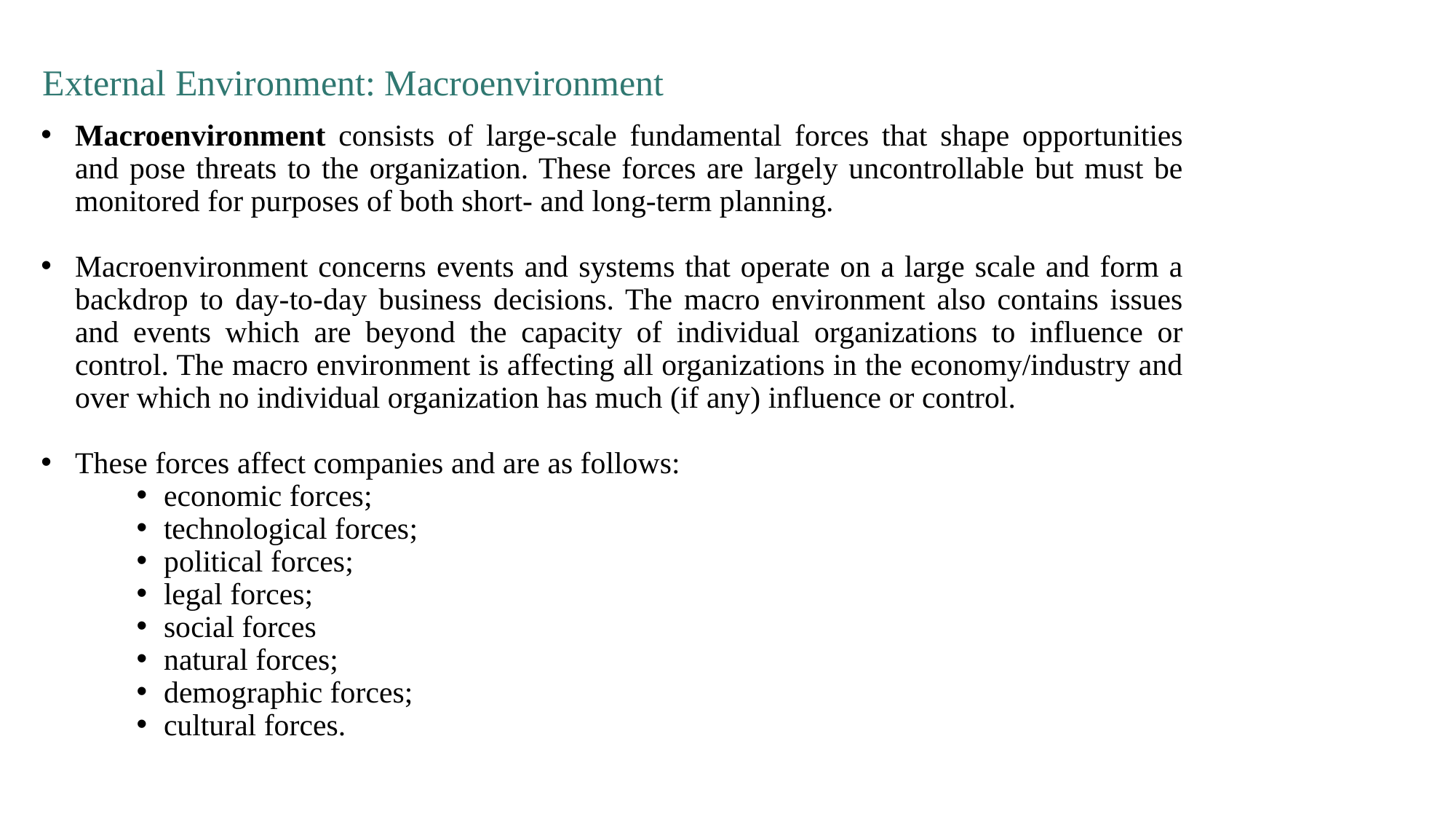

External Environment: Macroenvironment
Macroenvironment consists of large-scale fundamental forces that shape opportunities and pose threats to the organization. These forces are largely uncontrollable but must be monitored for purposes of both short- and long-term planning.

Macroenvironment concerns events and systems that operate on a large scale and form a backdrop to day-to-day business decisions. The macro environment also contains issues and events which are beyond the capacity of individual organizations to influence or control. The macro environment is affecting all organizations in the economy/industry and over which no individual organization has much (if any) influence or control.

These forces affect companies and are as follows:
economic forces;
technological forces;
political forces;
legal forces;
social forces
natural forces;
demographic forces;
cultural forces.